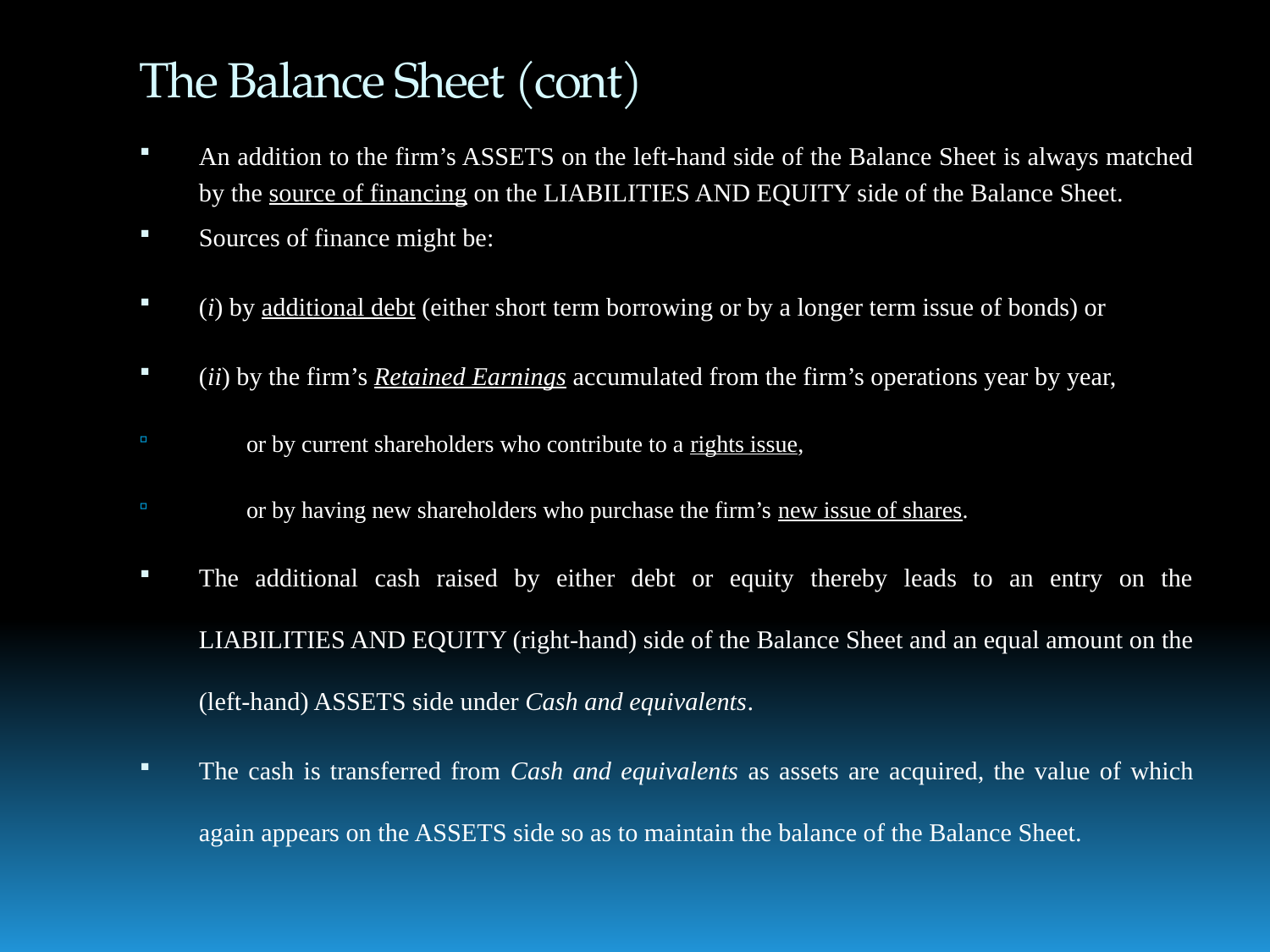

# The Balance Sheet (cont)
An addition to the firm’s ASSETS on the left-hand side of the Balance Sheet is always matched by the source of financing on the LIABILITIES AND EQUITY side of the Balance Sheet.
Sources of finance might be:
(i) by additional debt (either short term borrowing or by a longer term issue of bonds) or
(ii) by the firm’s Retained Earnings accumulated from the firm’s operations year by year,
or by current shareholders who contribute to a rights issue,
or by having new shareholders who purchase the firm’s new issue of shares.
The additional cash raised by either debt or equity thereby leads to an entry on the LIABILITIES AND EQUITY (right-hand) side of the Balance Sheet and an equal amount on the (left-hand) ASSETS side under Cash and equivalents.
The cash is transferred from Cash and equivalents as assets are acquired, the value of which again appears on the ASSETS side so as to maintain the balance of the Balance Sheet.